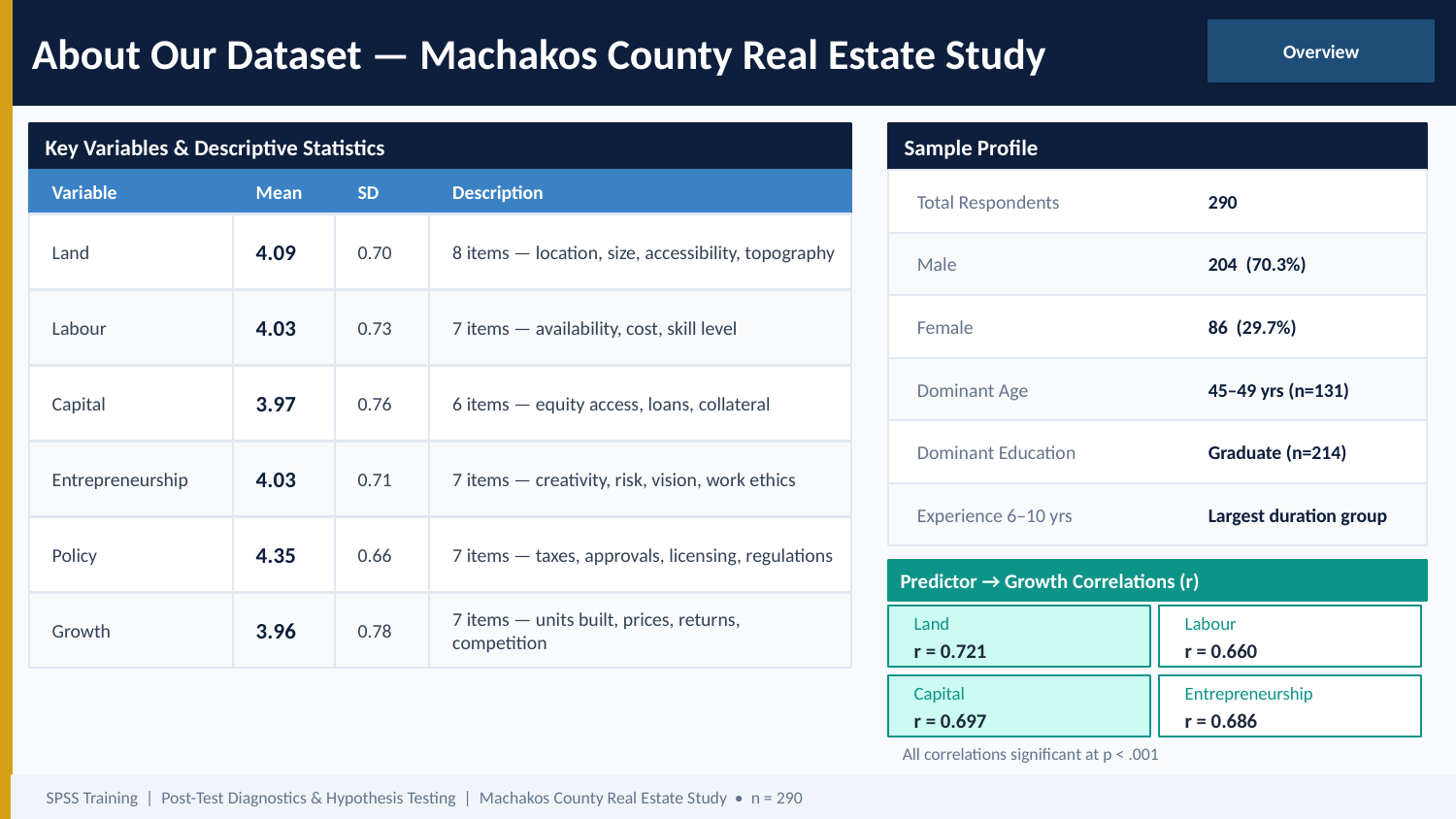

About Our Dataset — Machakos County Real Estate Study

Overview

Key Variables & Descriptive Statistics

Sample Profile

Variable

Mean

SD

Description

Total Respondents
290

Land

4.09

0.70

8 items — location, size, accessibility, topography

Male
204  (70.3%)

Labour

4.03

0.73

7 items — availability, cost, skill level

Female
86  (29.7%)

Dominant Age
45–49 yrs (n=131)

Capital

3.97

0.76

6 items — equity access, loans, collateral

Dominant Education
Graduate (n=214)

Entrepreneurship

4.03

0.71

7 items — creativity, risk, vision, work ethics

Experience 6–10 yrs
Largest duration group

Policy

4.35

0.66

7 items — taxes, approvals, licensing, regulations

Predictor → Growth Correlations (r)

Growth

3.96

0.78

7 items — units built, prices, returns, competition

Land

Labour
r = 0.721
r = 0.660

Capital

Entrepreneurship
r = 0.697
r = 0.686
All correlations significant at p < .001

SPSS Training  |  Post-Test Diagnostics & Hypothesis Testing  |  Machakos County Real Estate Study  •  n = 290